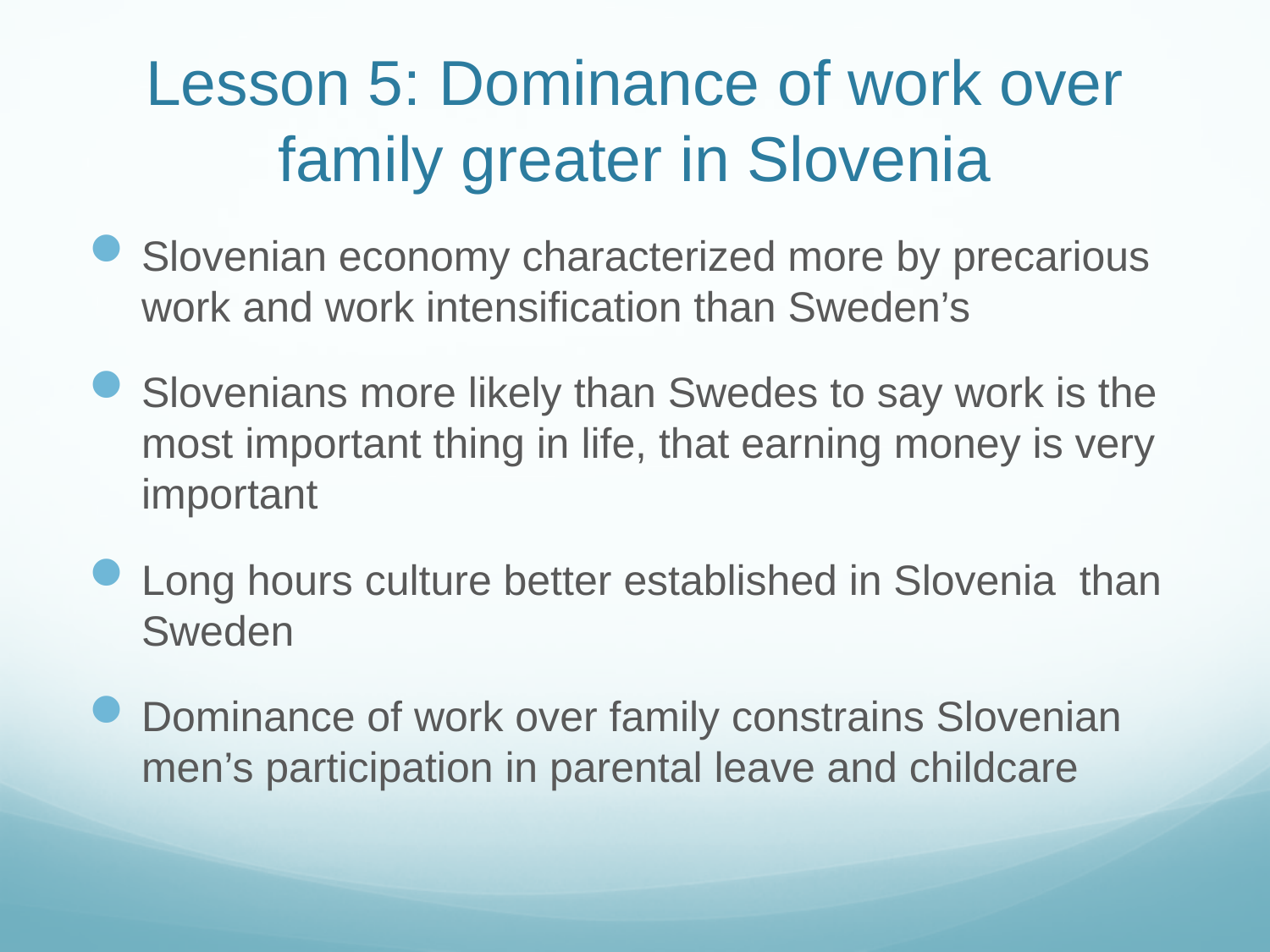

# Lesson 5: Dominance of work over family greater in Slovenia
Slovenian economy characterized more by precarious work and work intensification than Sweden’s
Slovenians more likely than Swedes to say work is the most important thing in life, that earning money is very important
Long hours culture better established in Slovenia  than Sweden
Dominance of work over family constrains Slovenian men’s participation in parental leave and childcare